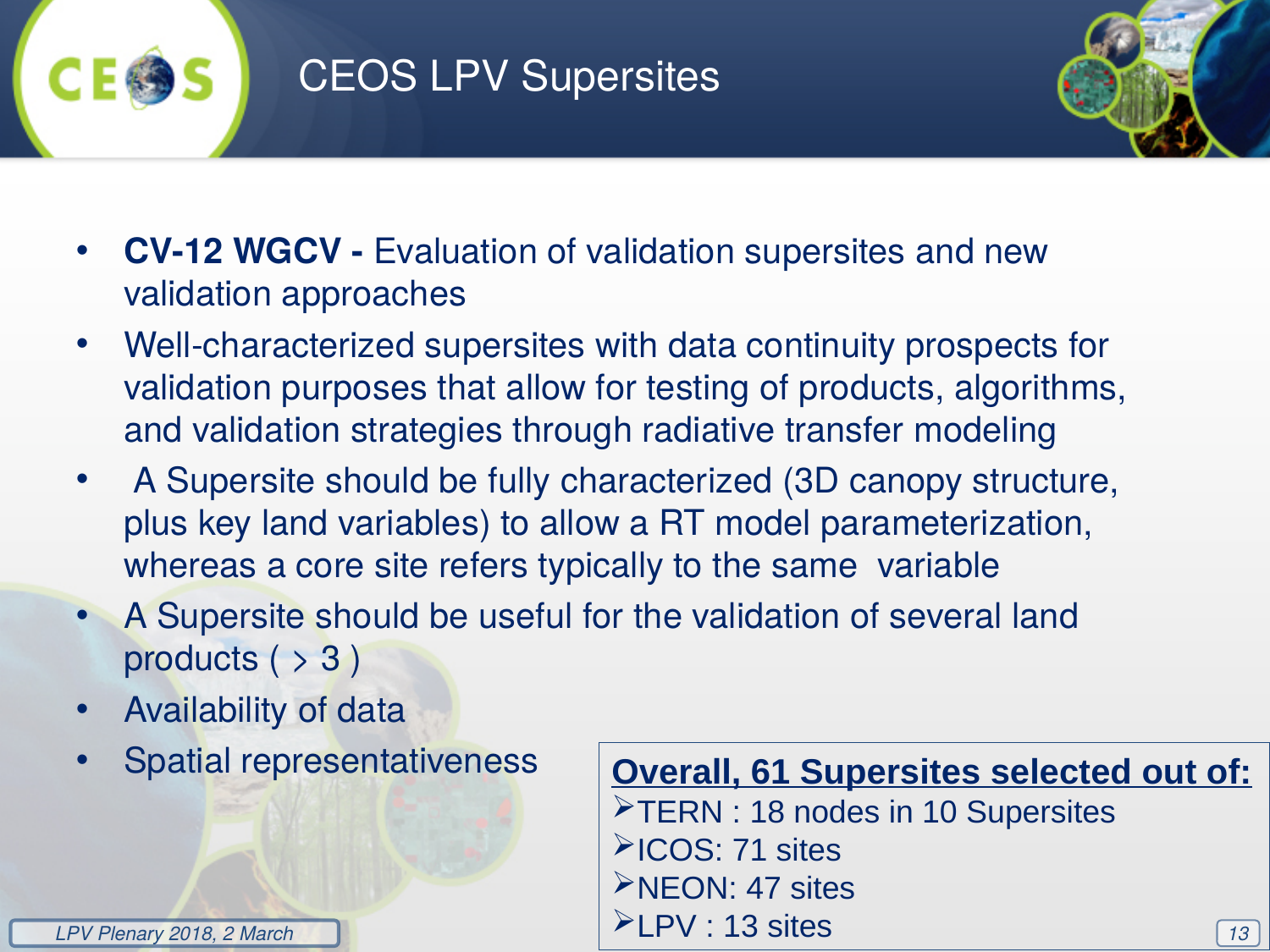

CEOS LPV Supersites
CV-12 WGCV - Evaluation of validation supersites and new validation approaches
Well-characterized supersites with data continuity prospects for validation purposes that allow for testing of products, algorithms, and validation strategies through radiative transfer modeling
 A Supersite should be fully characterized (3D canopy structure, plus key land variables) to allow a RT model parameterization, whereas a core site refers typically to the same  variable
A Supersite should be useful for the validation of several land products ( > 3 )
Availability of data
Spatial representativeness

Overall, 61 Supersites selected out of:
TERN : 18 nodes in 10 Supersites
ICOS: 71 sites
NEON: 47 sites
LPV : 13 sites
13